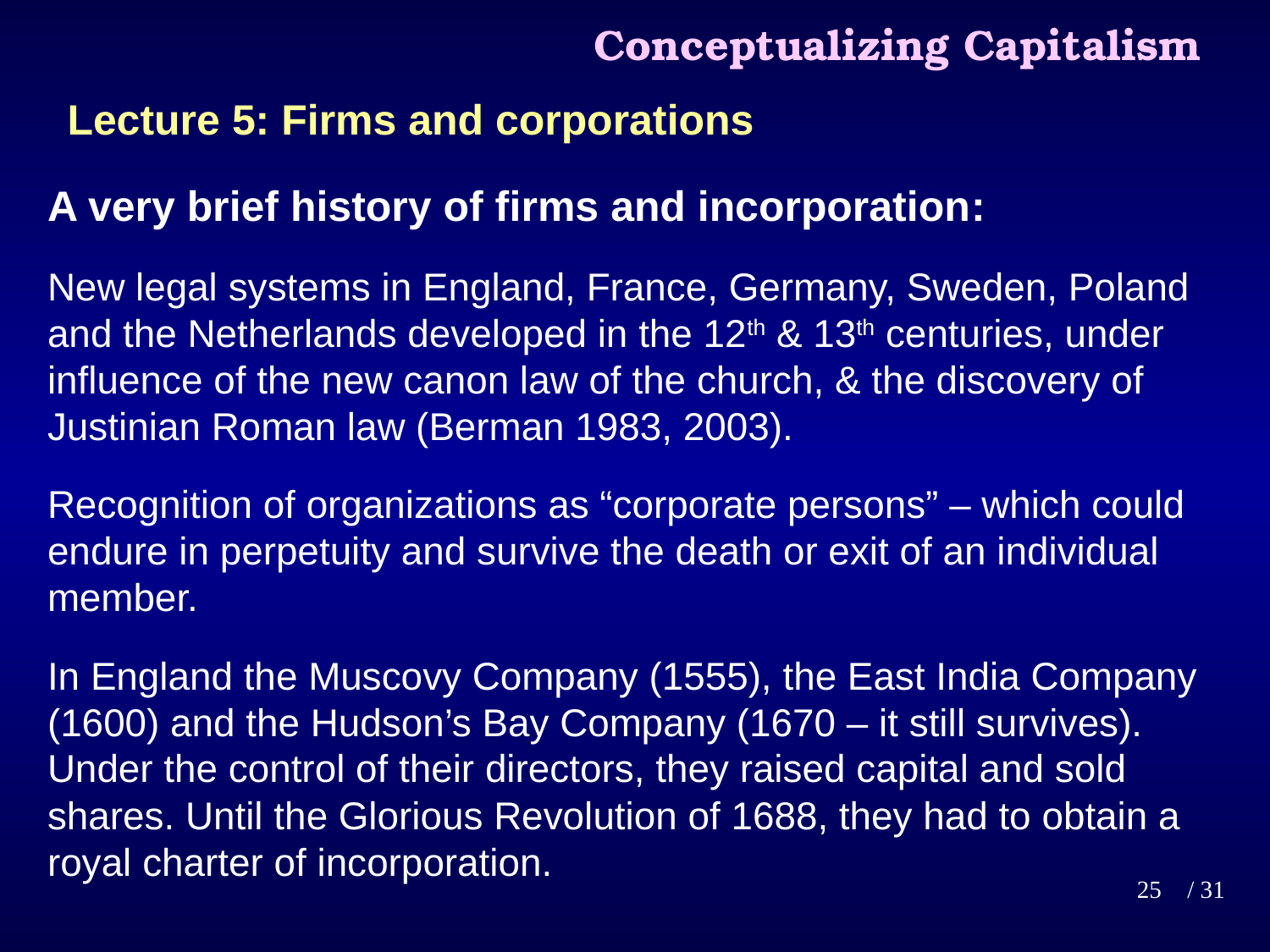

# Conceptualizing Capitalism
Lecture 5: Firms and corporations
A very brief history of firms and incorporation:
New legal systems in England, France, Germany, Sweden, Poland and the Netherlands developed in the 12th & 13th centuries, under influence of the new canon law of the church, & the discovery of Justinian Roman law (Berman 1983, 2003).
Recognition of organizations as “corporate persons” – which could endure in perpetuity and survive the death or exit of an individual member.
In England the Muscovy Company (1555), the East India Company (1600) and the Hudson’s Bay Company (1670 – it still survives). Under the control of their directors, they raised capital and sold shares. Until the Glorious Revolution of 1688, they had to obtain a royal charter of incorporation.
25
/ 31